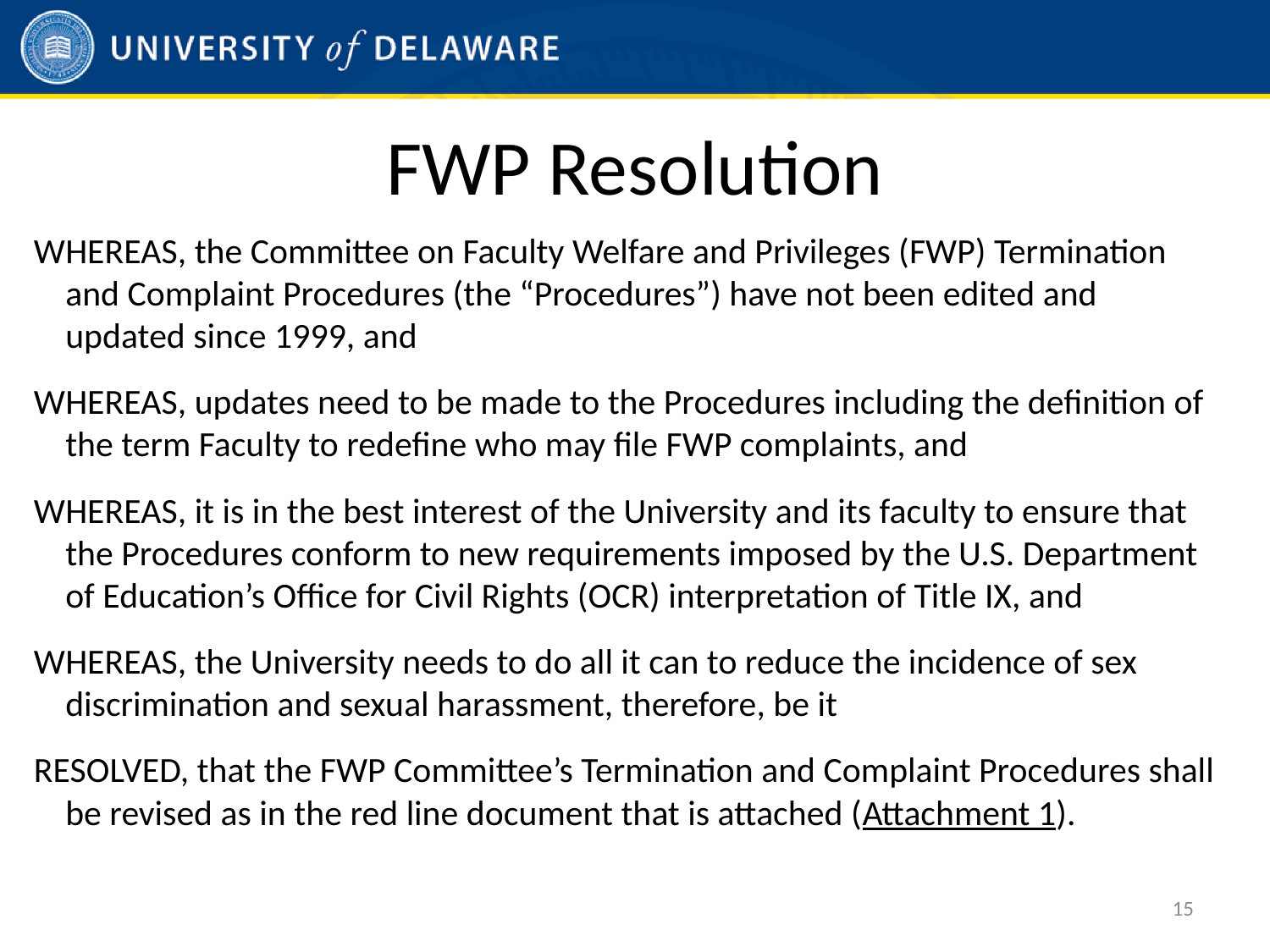

# FWP Resolution
WHEREAS, the Committee on Faculty Welfare and Privileges (FWP) Termination and Complaint Procedures (the “Procedures”) have not been edited and updated since 1999, and
WHEREAS, updates need to be made to the Procedures including the definition of the term Faculty to redefine who may file FWP complaints, and
WHEREAS, it is in the best interest of the University and its faculty to ensure that the Procedures conform to new requirements imposed by the U.S. Department of Education’s Office for Civil Rights (OCR) interpretation of Title IX, and
WHEREAS, the University needs to do all it can to reduce the incidence of sex discrimination and sexual harassment, therefore, be it
RESOLVED, that the FWP Committee’s Termination and Complaint Procedures shall be revised as in the red line document that is attached (Attachment 1).
15